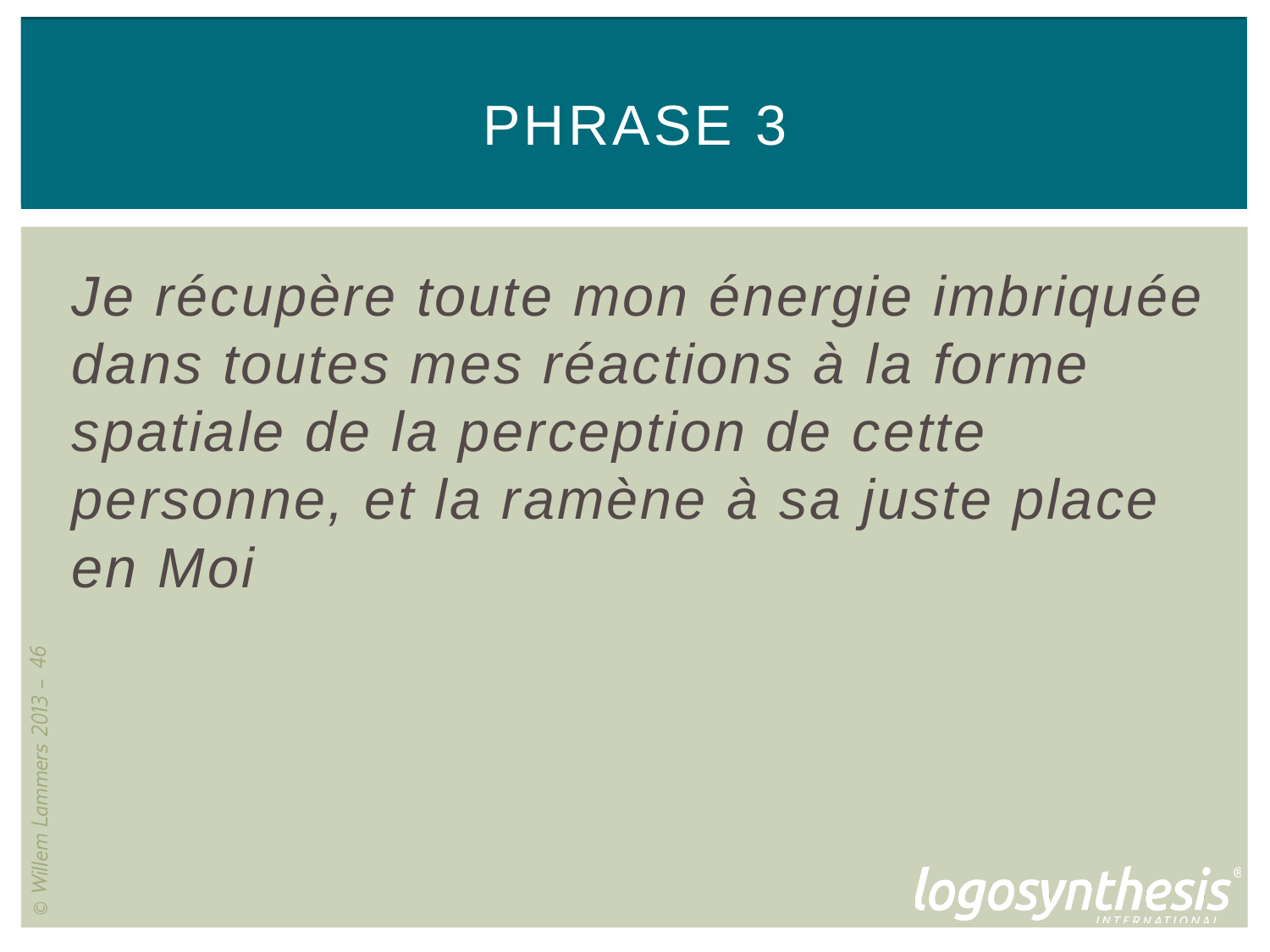

# Phrase 3
Je récupère toute mon énergie imbriquée dans toutes mes réactions à la forme spatiale de la perception de cette personne, et la ramène à sa juste place en Moi